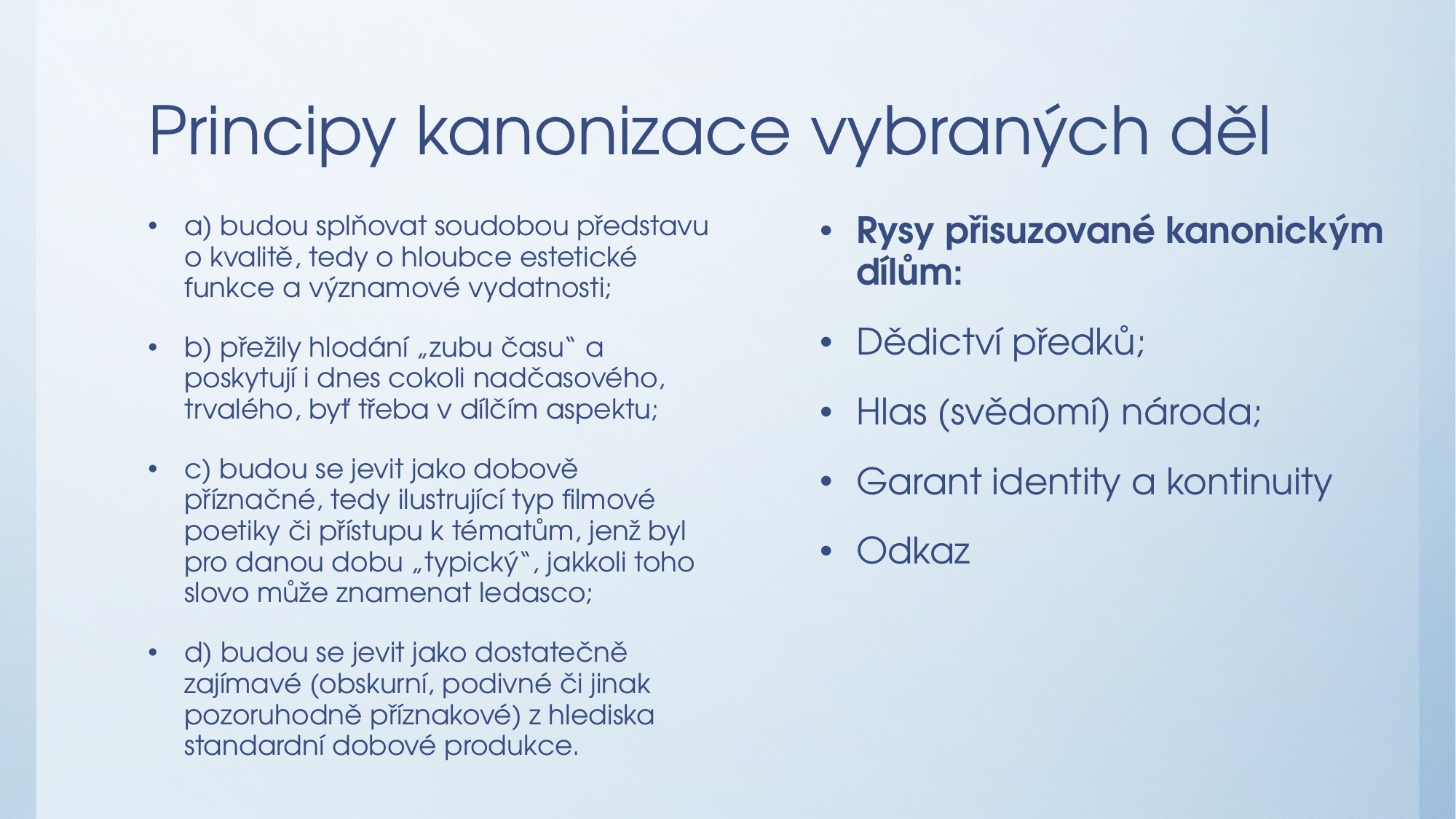

# Principy kanonizace vybraných děl
a) budou splňovat soudobou představu o kvalitě, tedy o hloubce estetické funkce a významové vydatnosti;
b) přežily hlodání „zubu času“ a poskytují i dnes cokoli nadčasového, trvalého, byť třeba v dílčím aspektu;
c) budou se jevit jako dobově příznačné, tedy ilustrující typ filmové poetiky či přístupu k tématům, jenž byl pro danou dobu „typický“, jakkoli toho slovo může znamenat ledasco;
d) budou se jevit jako dostatečně zajímavé (obskurní, podivné či jinak pozoruhodně příznakové) z hlediska standardní dobové produkce.

Rysy přisuzované kanonickým dílům:
Dědictví předků;
Hlas (svědomí) národa;
Garant identity a kontinuity
Odkaz